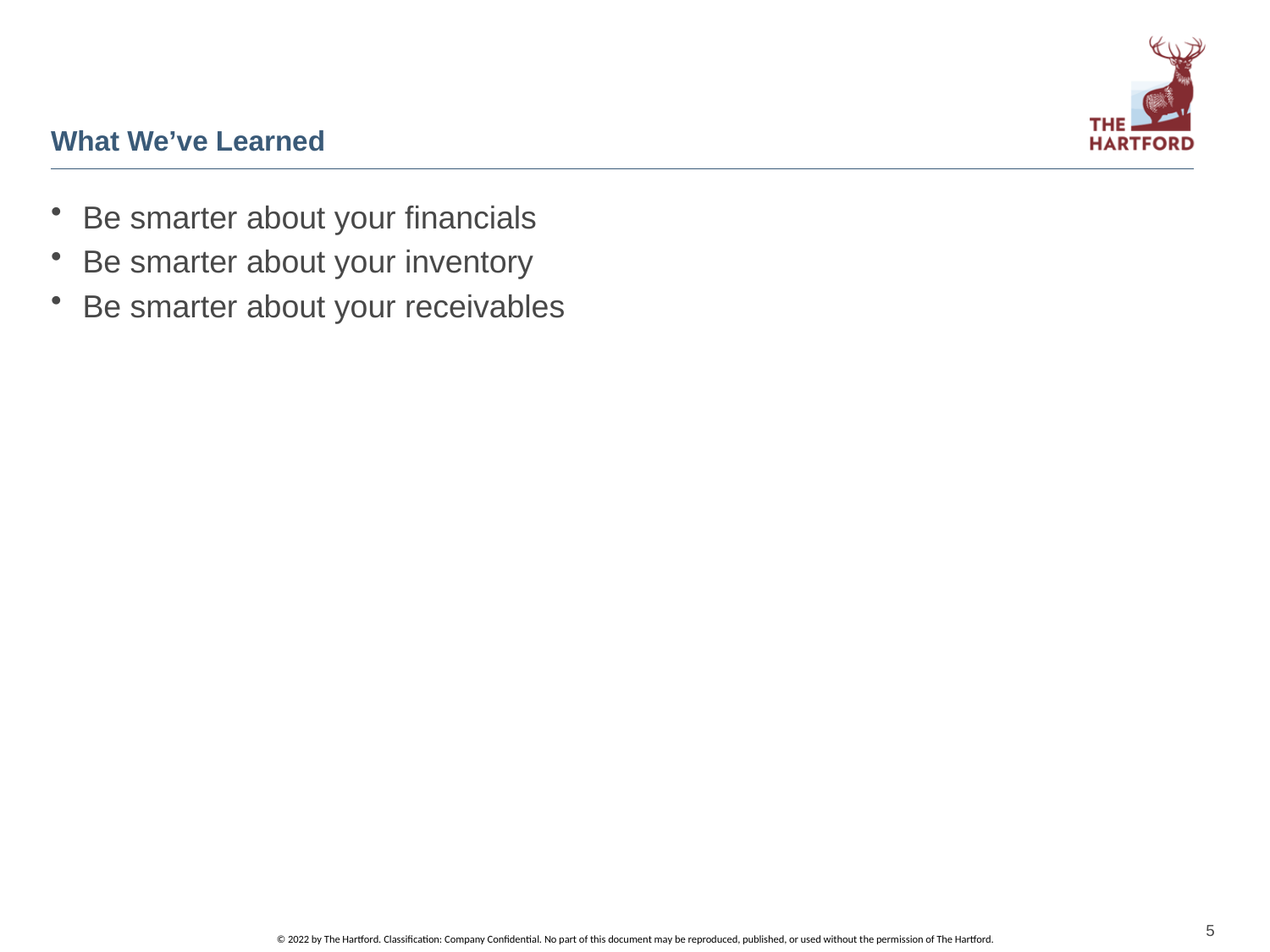

# What We’ve Learned
Be smarter about your financials
Be smarter about your inventory
Be smarter about your receivables
5